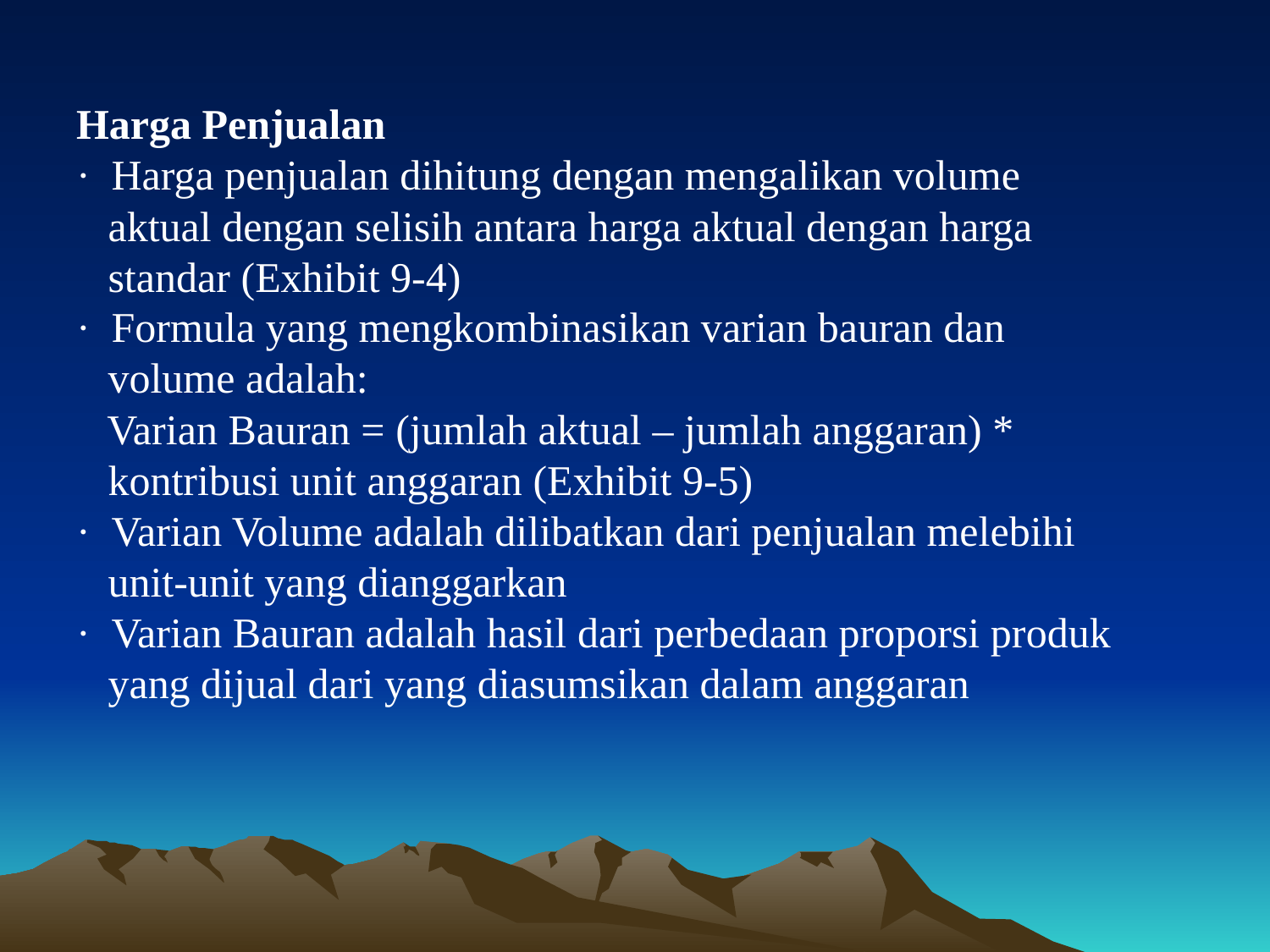

# Harga Penjualan ·  Harga penjualan dihitung dengan mengalikan volume aktual dengan selisih antara harga aktual dengan harga standar (Exhibit 9-4) ·  Formula yang mengkombinasikan varian bauran dan volume adalah: Varian Bauran = (jumlah aktual – jumlah anggaran) * kontribusi unit anggaran (Exhibit 9-5) ·  Varian Volume adalah dilibatkan dari penjualan melebihi unit-unit yang dianggarkan ·  Varian Bauran adalah hasil dari perbedaan proporsi produk yang dijual dari yang diasumsikan dalam anggaran